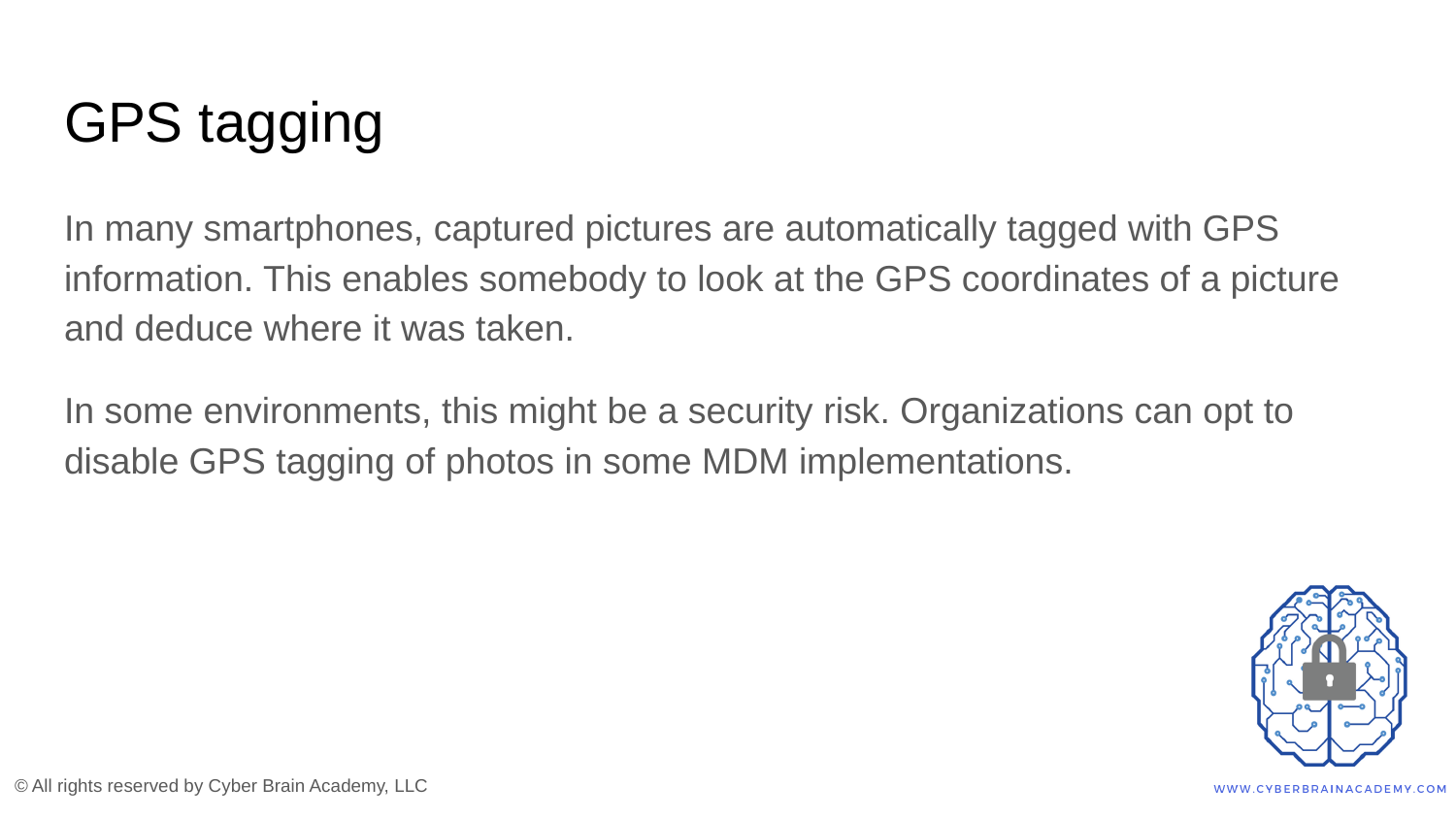

# GPS tagging

In many smartphones, captured pictures are automatically tagged with GPS information. This enables somebody to look at the GPS coordinates of a picture and deduce where it was taken.
In some environments, this might be a security risk. Organizations can opt to disable GPS tagging of photos in some MDM implementations.